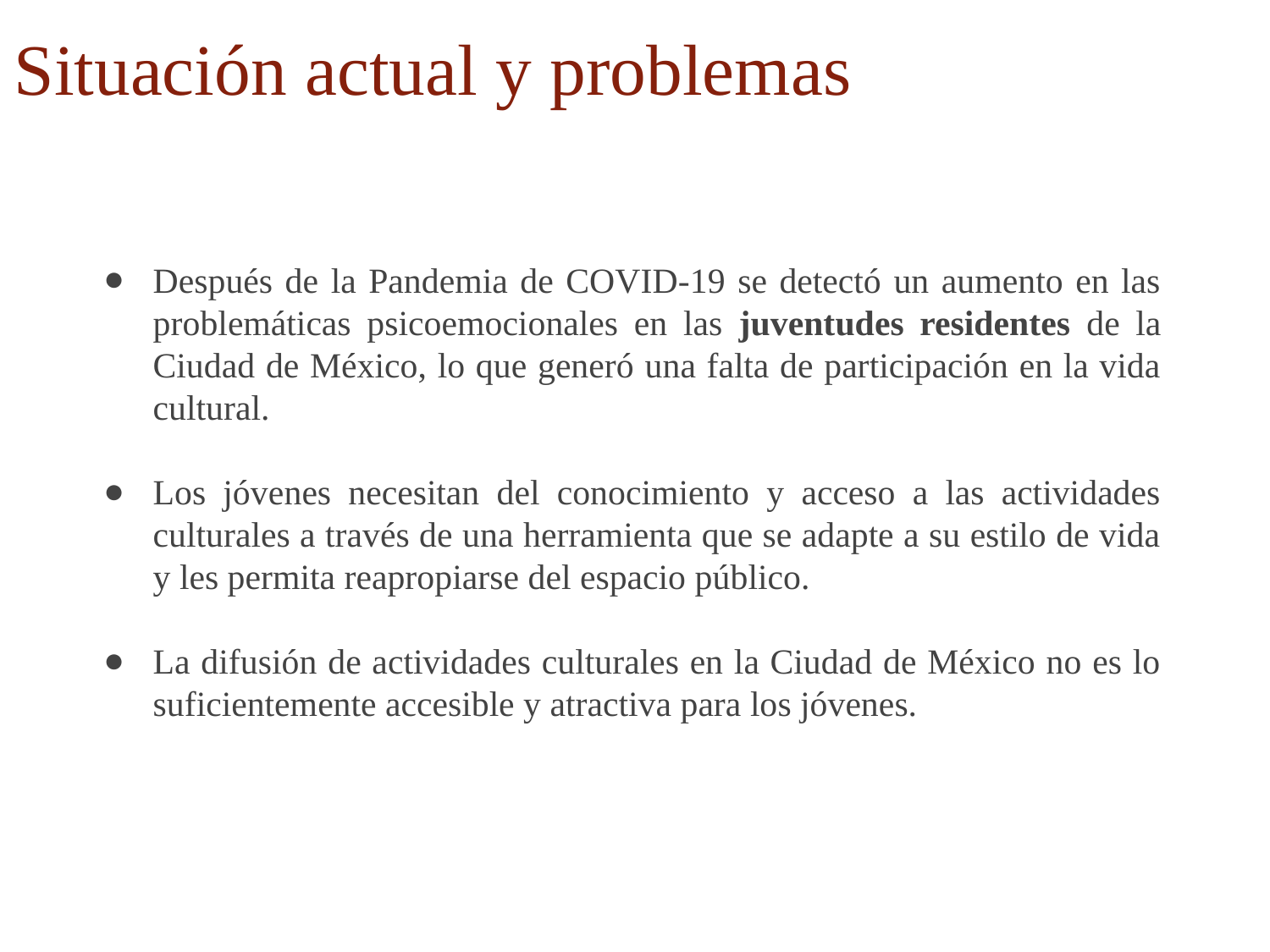

# Situación actual y problemas
Después de la Pandemia de COVID-19 se detectó un aumento en las problemáticas psicoemocionales en las juventudes residentes de la Ciudad de México, lo que generó una falta de participación en la vida cultural.

Los jóvenes necesitan del conocimiento y acceso a las actividades culturales a través de una herramienta que se adapte a su estilo de vida y les permita reapropiarse del espacio público.

La difusión de actividades culturales en la Ciudad de México no es lo suficientemente accesible y atractiva para los jóvenes.